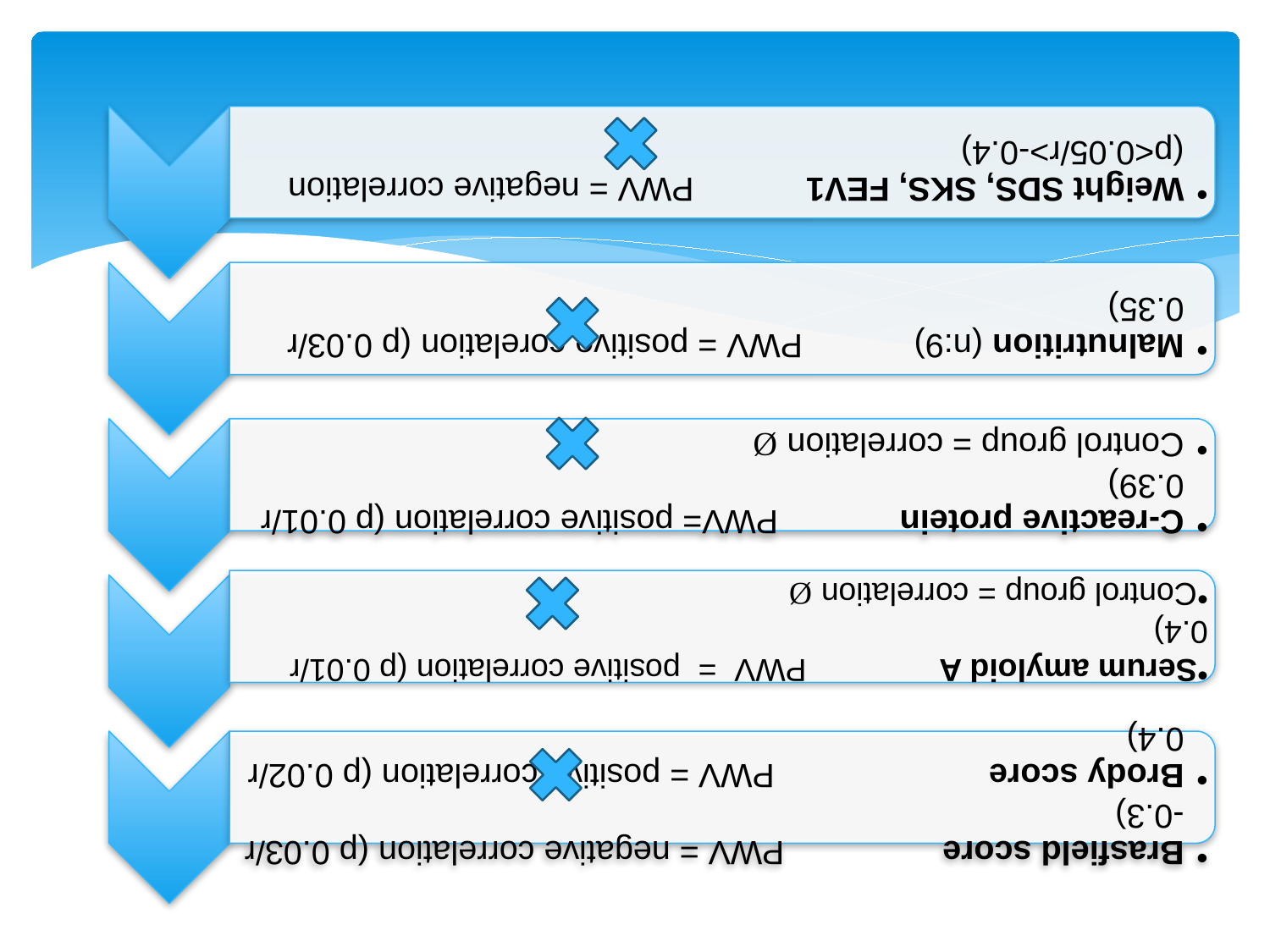

Weight SDS, SKS, FEV1            PWV = negative correlation (p<0.05/r>-0.4)

Malnutrition (n:9)            PWV = positive corelation (p 0.03/r 0.35)

C-reactive protein             PWV= positive correlation (p 0.01/r 0.39)
Control group = correlation Ø

Serum amyloid A               PWV  =  positive correlation (p 0.01/r 0.4)
Control group = correlation Ø

Brasfield score                 PWV = negative correlation (p 0.03/r -0.3)
Brody score                       PWV = positive correlation (p 0.02/r 0.4)